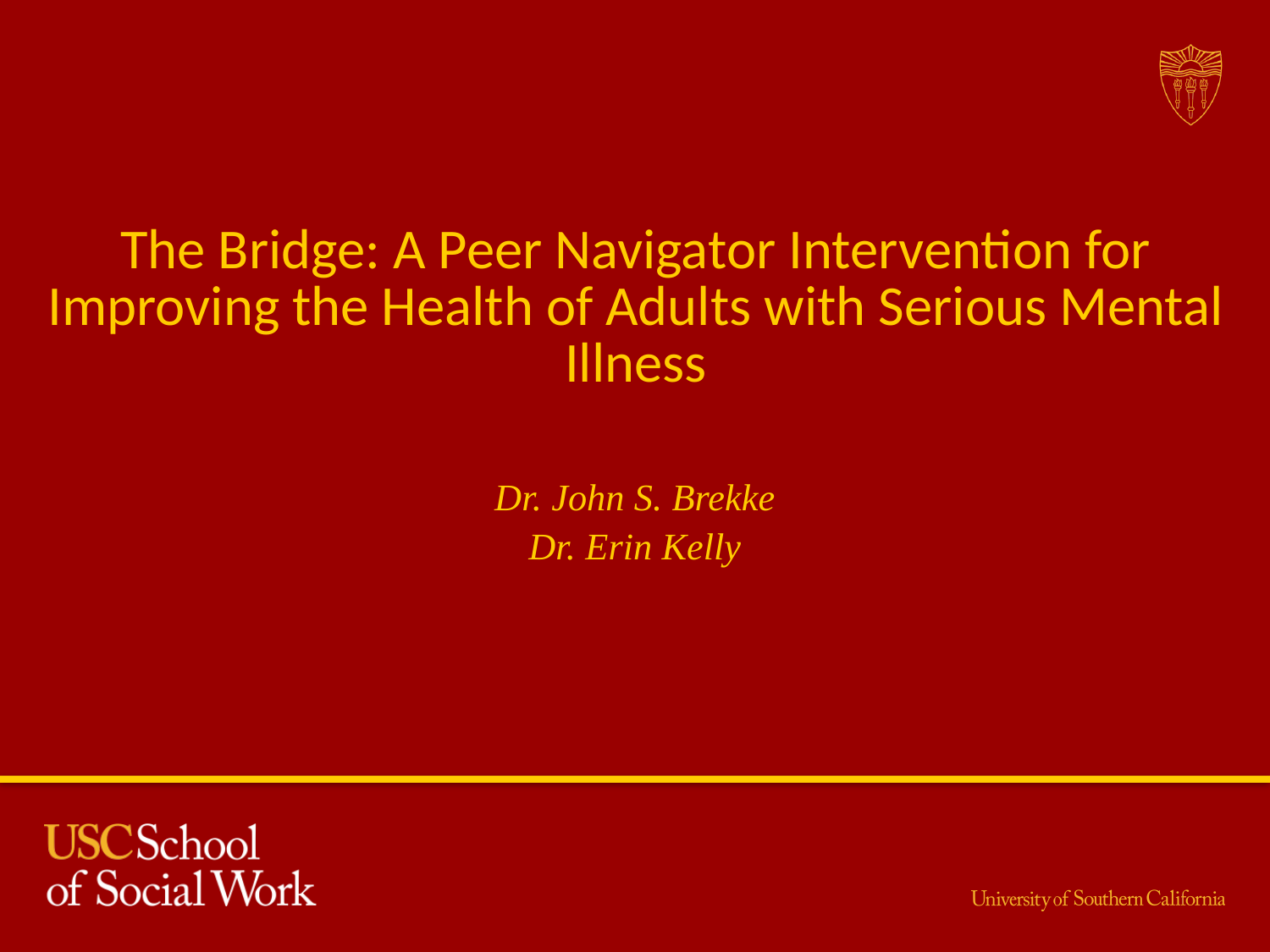

The Bridge: A Peer Navigator Intervention for Improving the Health of Adults with Serious Mental Illness
Dr. John S. Brekke
Dr. Erin Kelly